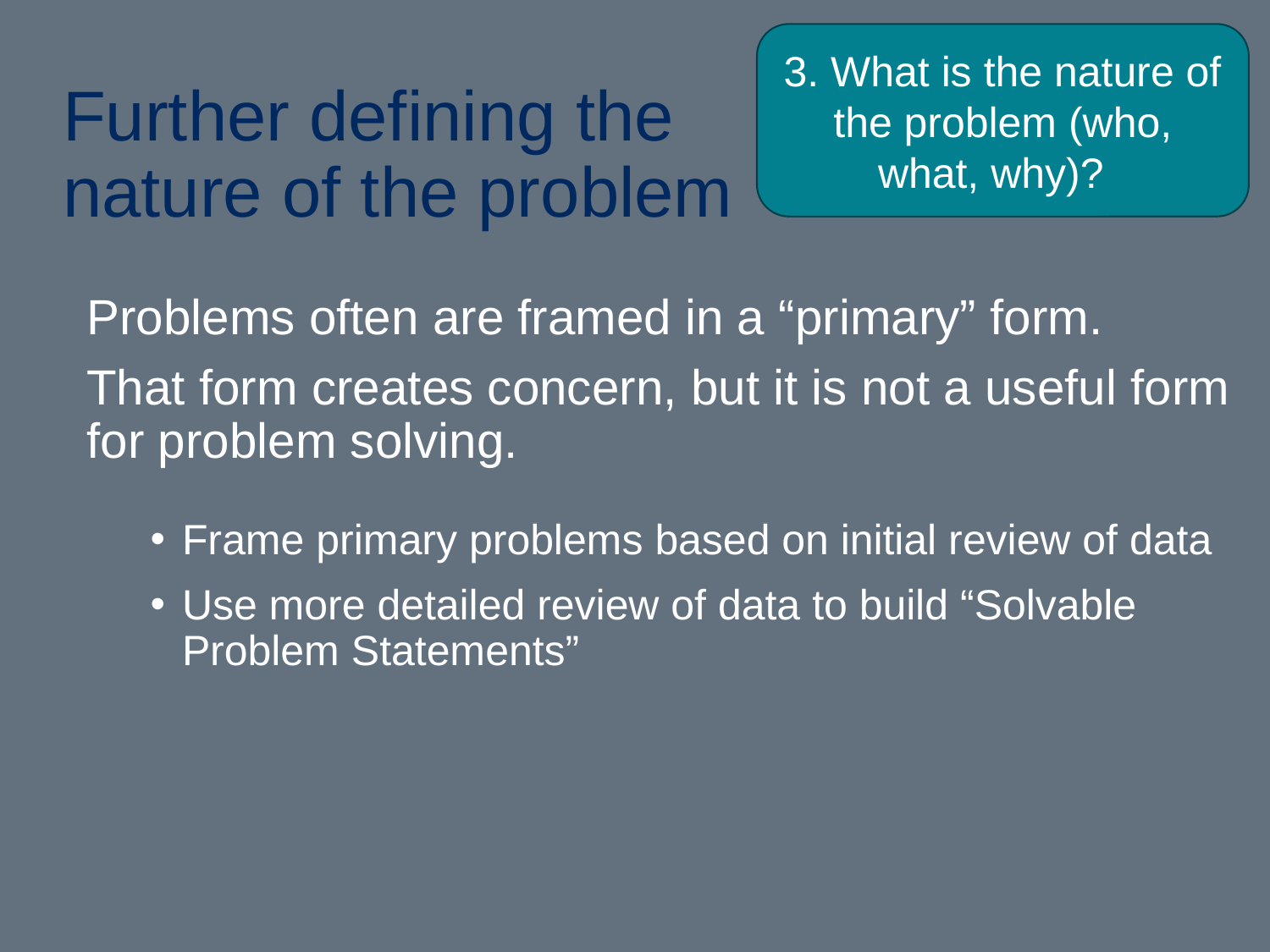

3. What is the nature of the problem (who, what, why)?
# Further defining the nature of the problem
Problems often are framed in a “primary” form.
That form creates concern, but it is not a useful form for problem solving.

Frame primary problems based on initial review of data
Use more detailed review of data to build “Solvable Problem Statements”